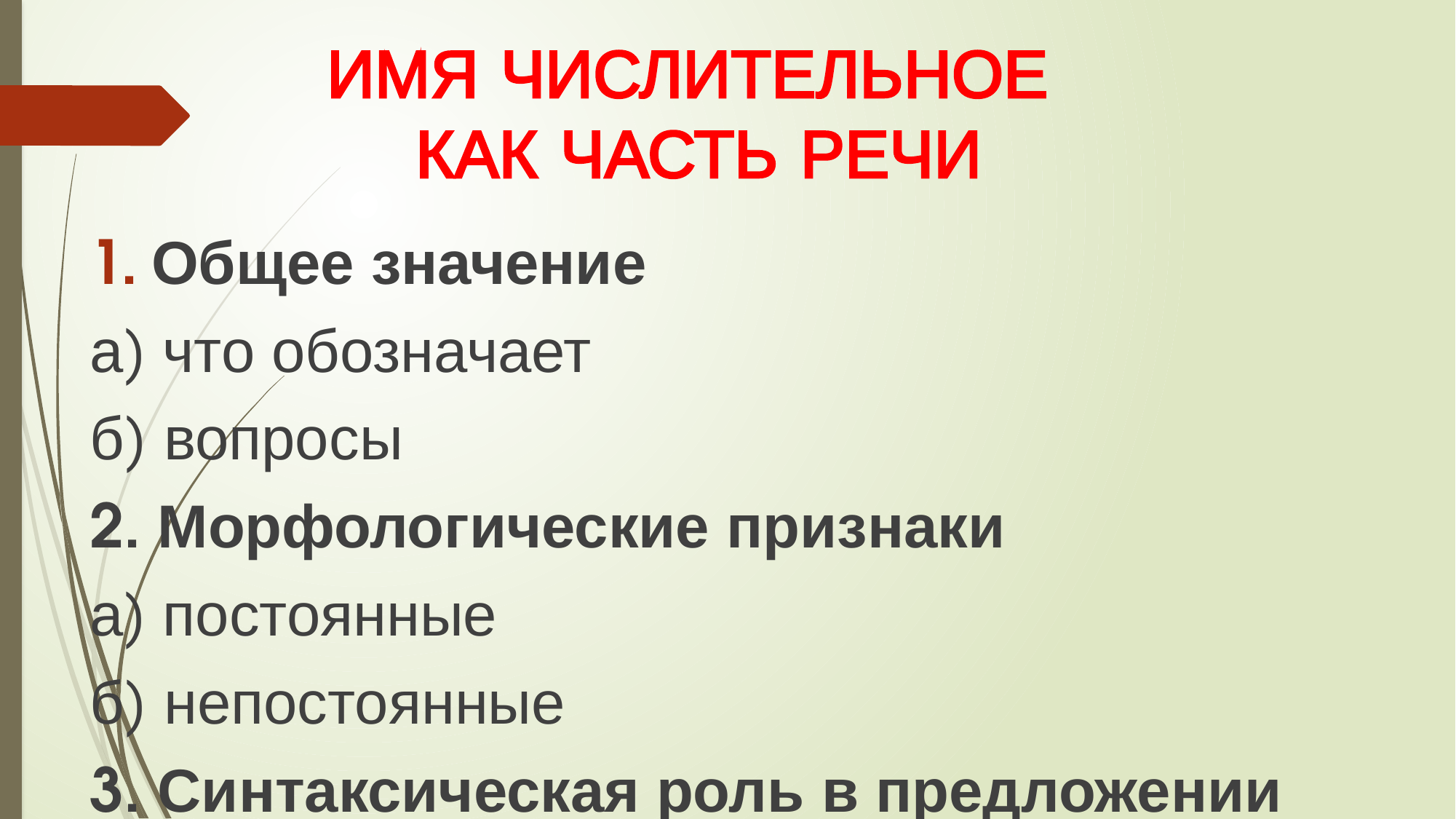

# ИМЯ ЧИСЛИТЕЛЬНОЕ КАК ЧАСТЬ РЕЧИ
Общее значение
а) что обозначает
б) вопросы
2. Морфологические признаки
а) постоянные
б) непостоянные
3. Синтаксическая роль в предложении